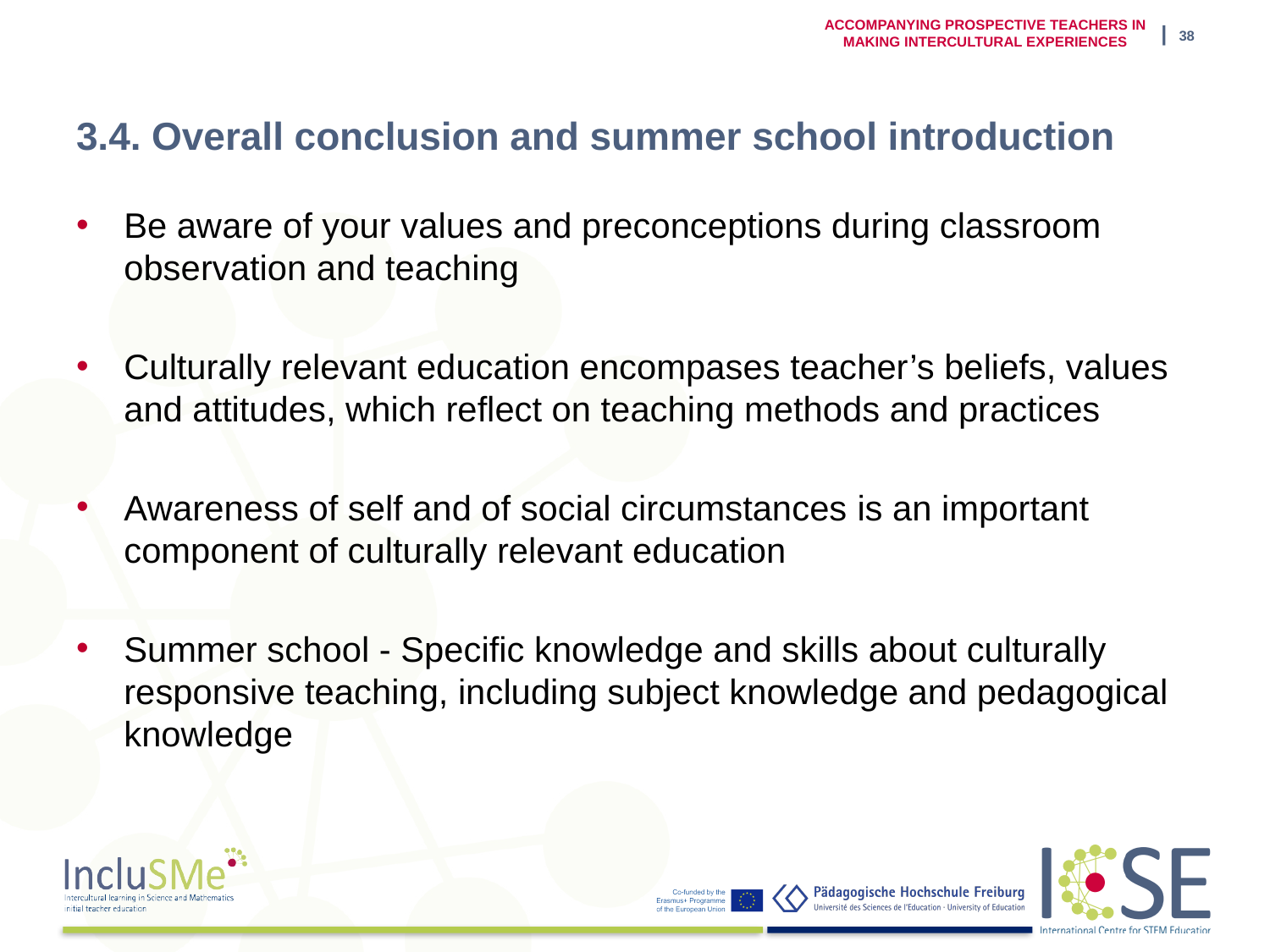

|  38
ACCOMPANYING PROSPECTIVE TEACHERS IN MAKING INTERCULTURAL EXPERIENCES
# 3.4. Overall conclusion and summer school introduction
Be aware of your values and preconceptions during classroom observation and teaching

Culturally relevant education encompases teacher’s beliefs, values and attitudes, which reflect on teaching methods and practices

Awareness of self and of social circumstances is an important component of culturally relevant education

Summer school - Specific knowledge and skills about culturally responsive teaching, including subject knowledge and pedagogical knowledge